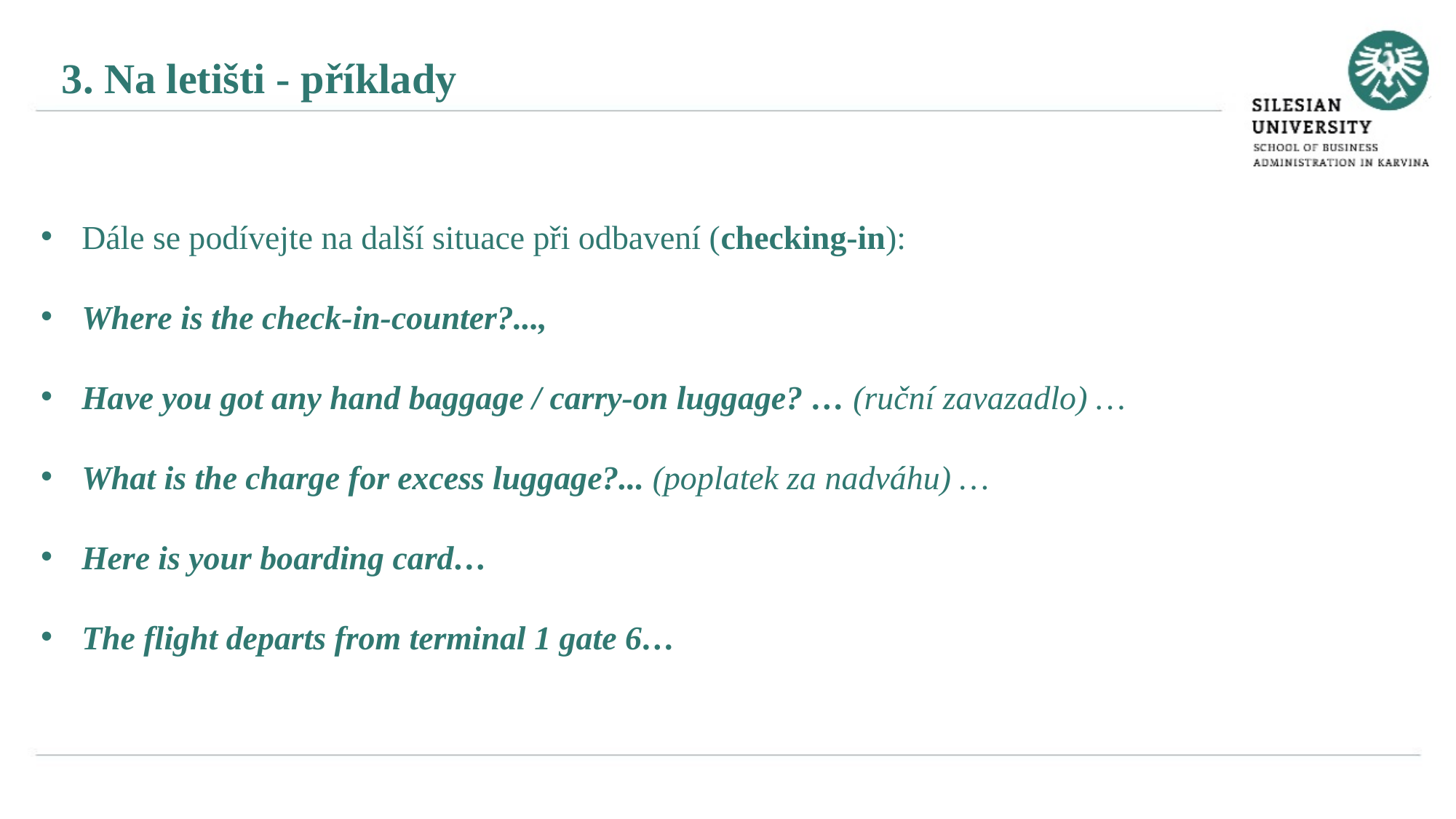

3. Na letišti - příklady

Dále se podívejte na další situace při odbavení (checking-in):

Where is the check-in-counter?...,

Have you got any hand baggage / carry-on luggage? … (ruční zavazadlo) …

What is the charge for excess luggage?... (poplatek za nadváhu) …

Here is your boarding card…

The flight departs from terminal 1 gate 6…